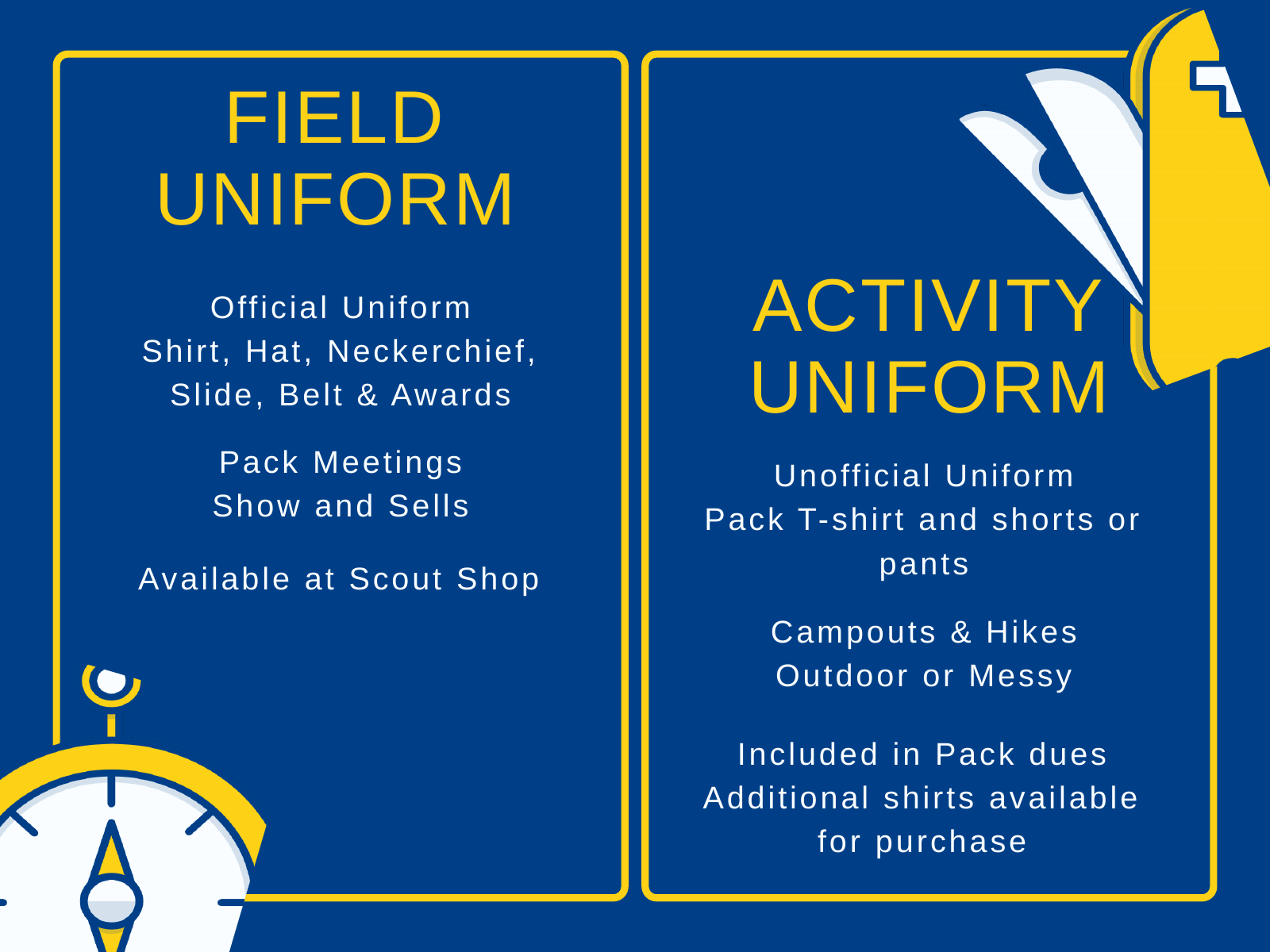

FIELD
UNIFORM
Official Uniform
Shirt, Hat, Neckerchief, Slide, Belt & Awards
Pack Meetings
Show and Sells
Available at Scout Shop
ACTIVITY
UNIFORM
Unofficial Uniform
Pack T-shirt and shorts or pants
Campouts & Hikes
Outdoor or Messy
Included in Pack dues
Additional shirts available for purchase